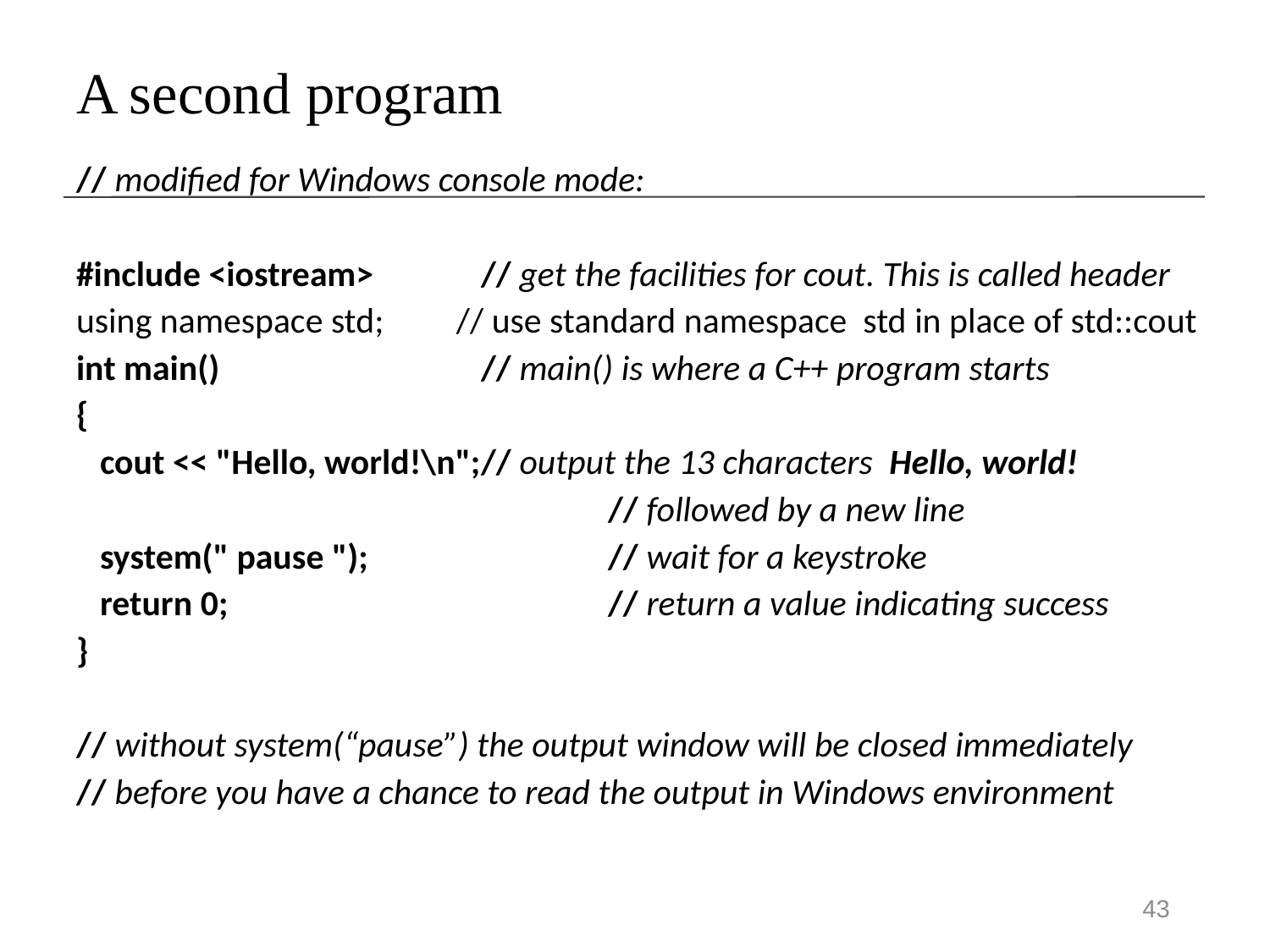

# A second program
// modified for Windows console mode:

#include <iostream>	// get the facilities for cout. This is called header
using namespace std;         // use standard namespace  std in place of std::cout
int main()			// main() is where a C++ program starts
{
	cout << "Hello, world!\n";	// output the 13 characters  Hello, world!
					// followed by a new line
	system(" pause ");		// wait for a keystroke
	return 0;			// return a value indicating success
}

// without system(“pause”) the output window will be closed immediately
// before you have a chance to read the output in Windows environment
43